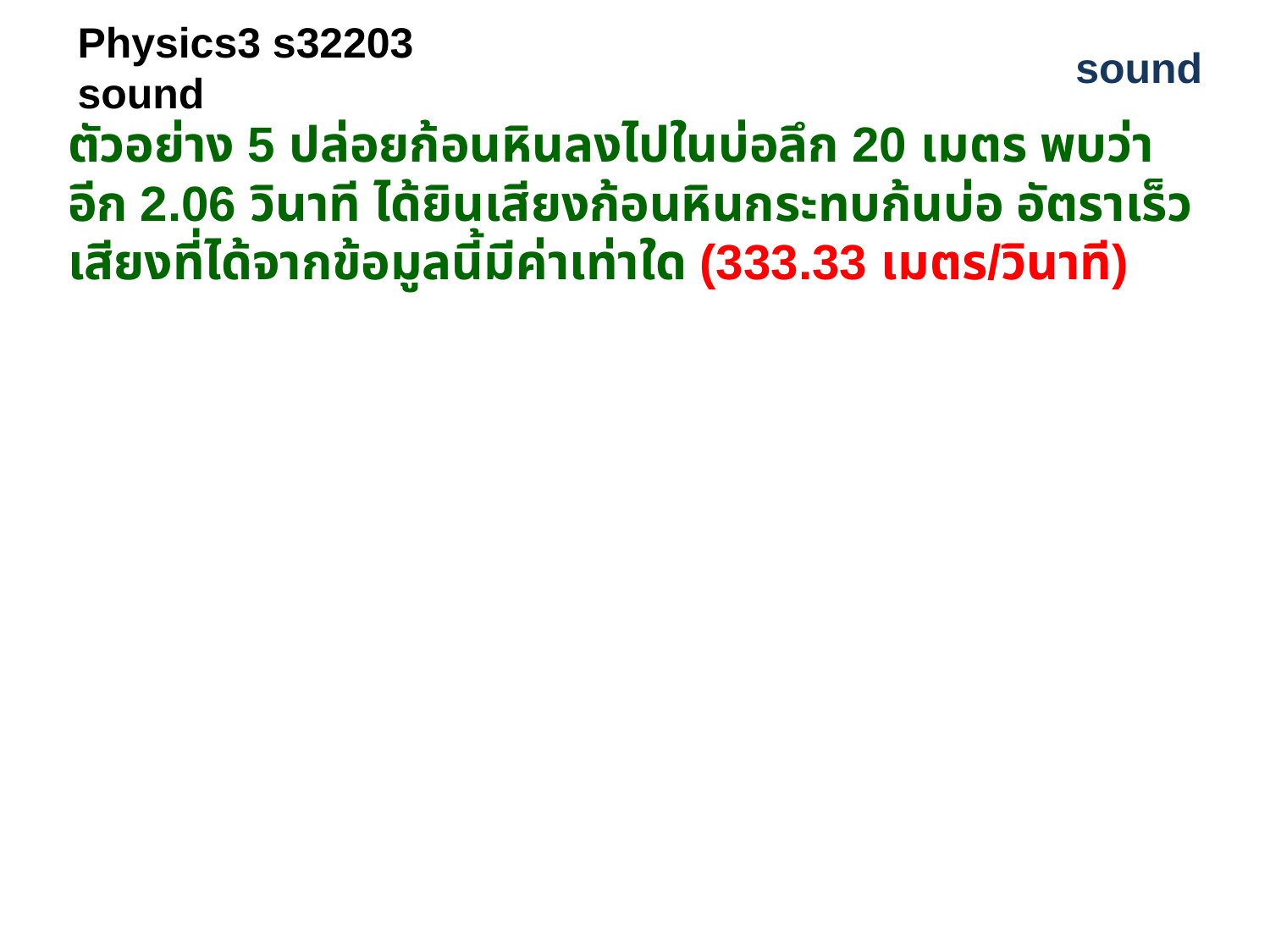

# Physics3 s32203 sound
sound
ตัวอย่าง 5 ปล่อยก้อนหินลงไปในบ่อลึก 20 เมตร พบว่าอีก 2.06 วินาที ได้ยินเสียงก้อนหินกระทบก้นบ่อ อัตราเร็วเสียงที่ได้จากข้อมูลนี้มีค่าเท่าใด (333.33 เมตร/วินาที)